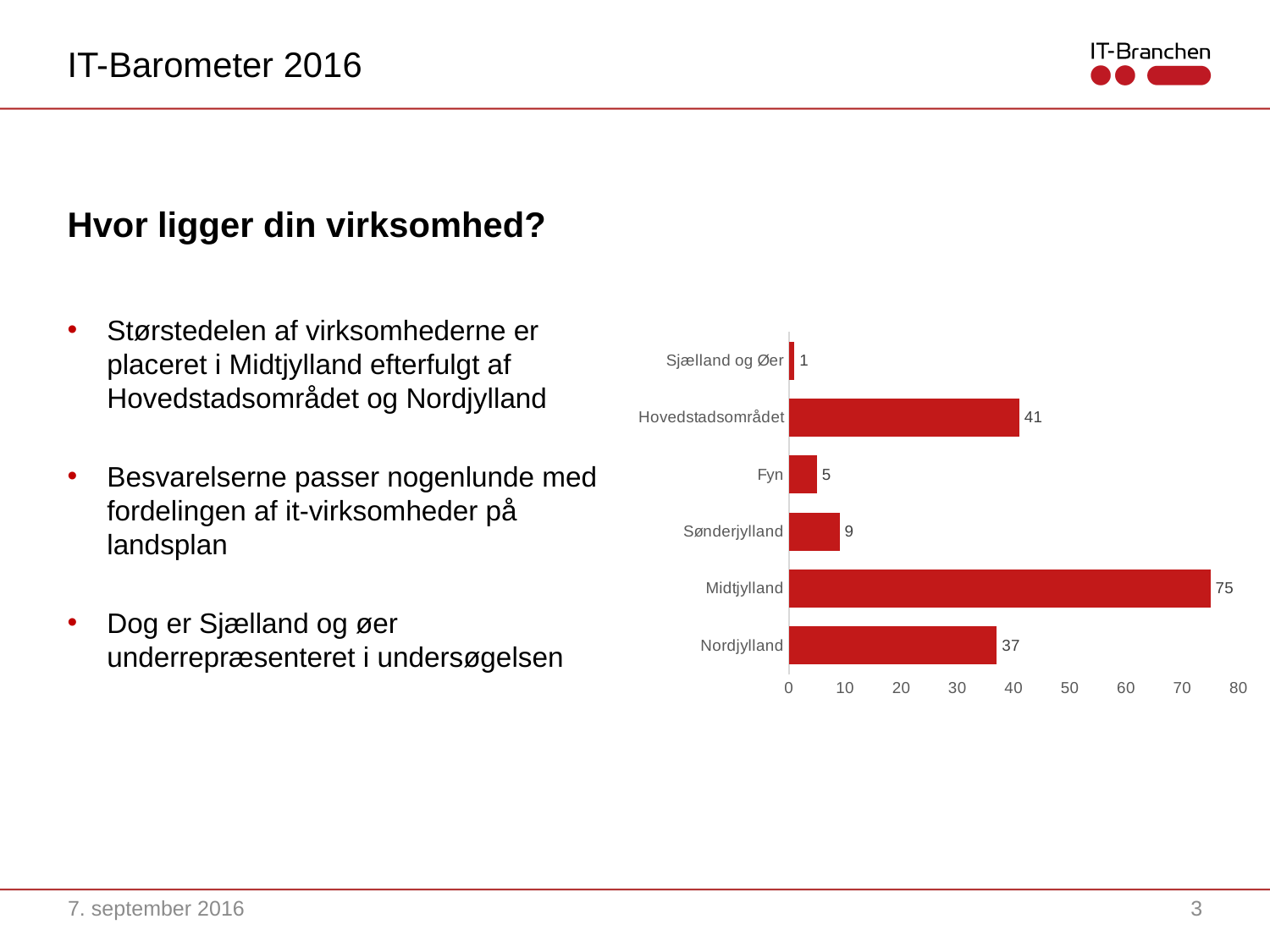

IT-Barometer 2016
# Hvor ligger din virksomhed?
Størstedelen af virksomhederne er placeret i Midtjylland efterfulgt af Hovedstadsområdet og Nordjylland

Besvarelserne passer nogenlunde med fordelingen af it-virksomheder på landsplan

Dog er Sjælland og øer underrepræsenteret i undersøgelsen

### Chart

| Category |  |
|---|---|
| Nordjylland | 37.0 |
| Midtjylland | 75.0 |
| Sønderjylland | 9.0 |
| Fyn | 5.0 |
| Hovedstadsområdet | 41.0 |
| Sjælland og Øer | 1.0 |
7. september 2016
3